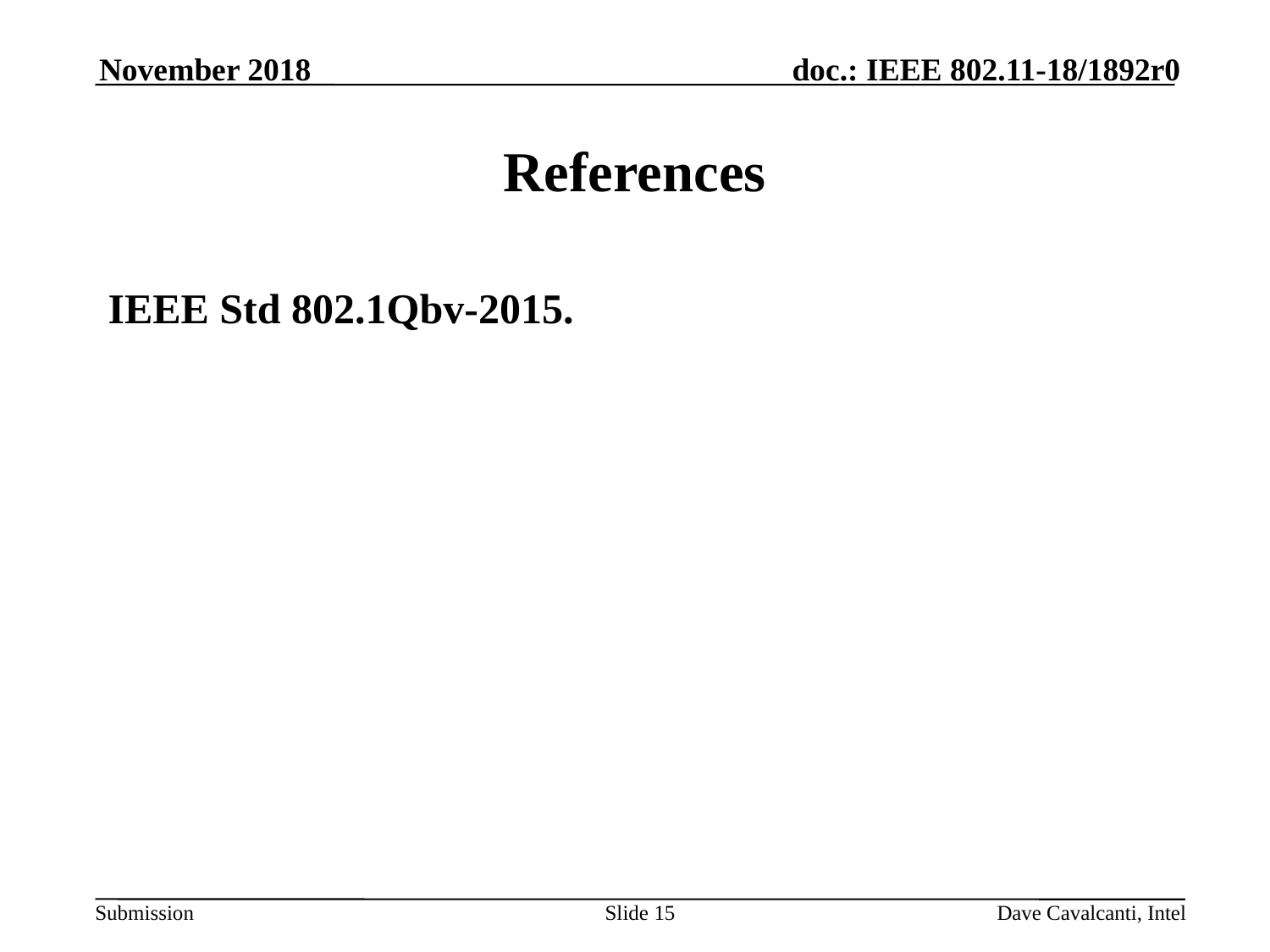

November 2018
# References
IEEE Std 802.1Qbv-2015.
Slide 15
Dave Cavalcanti, Intel